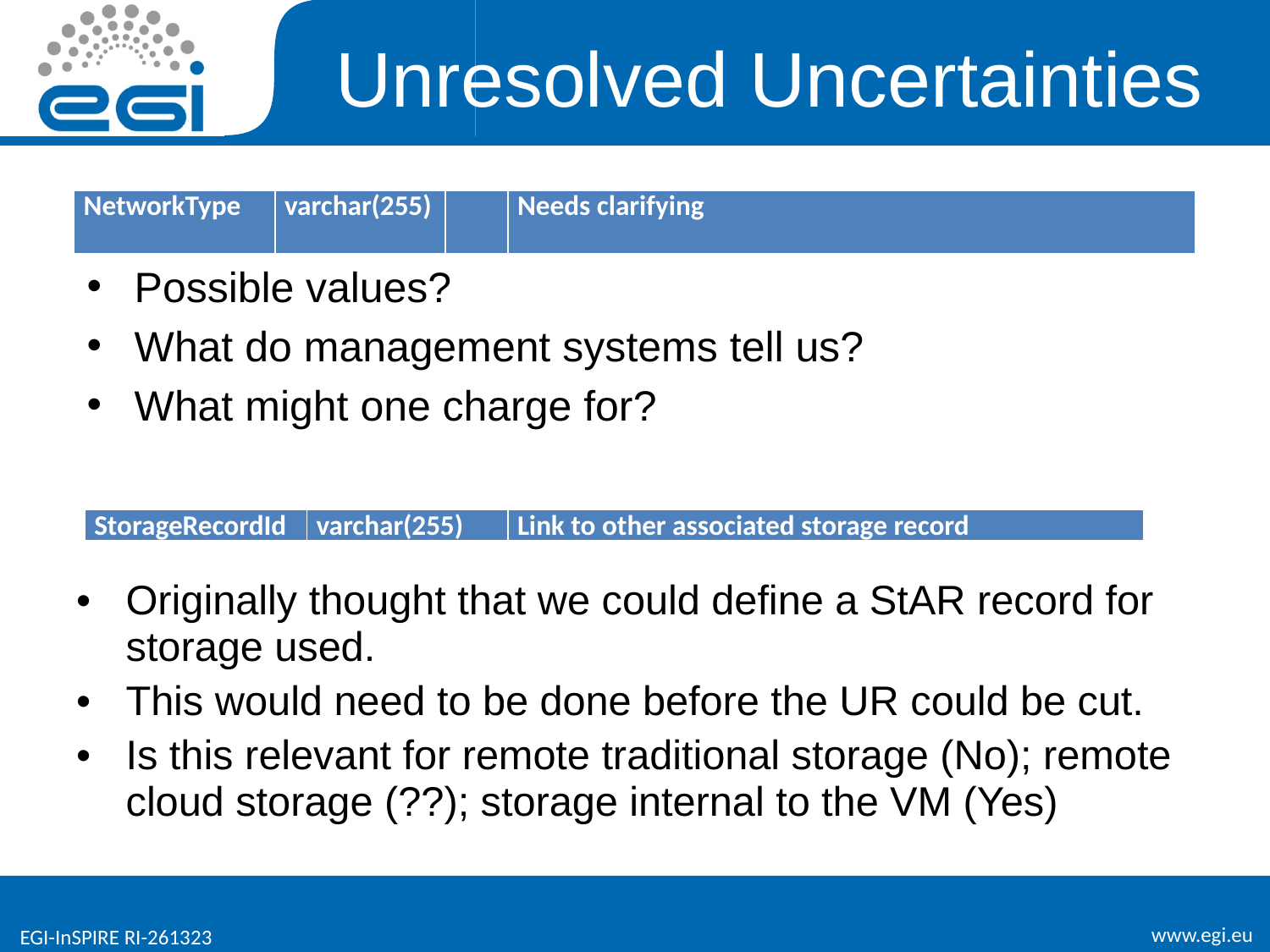

# Unresolved Uncertainties
| NetworkType | varchar(255) |  | Needs clarifying |
| --- | --- | --- | --- |
Possible values?
What do management systems tell us?
What might one charge for?
| StorageRecordId | varchar(255) | Link to other associated storage record |
| --- | --- | --- |
Originally thought that we could define a StAR record for storage used.
This would need to be done before the UR could be cut.
Is this relevant for remote traditional storage (No); remote cloud storage (??); storage internal to the VM (Yes)